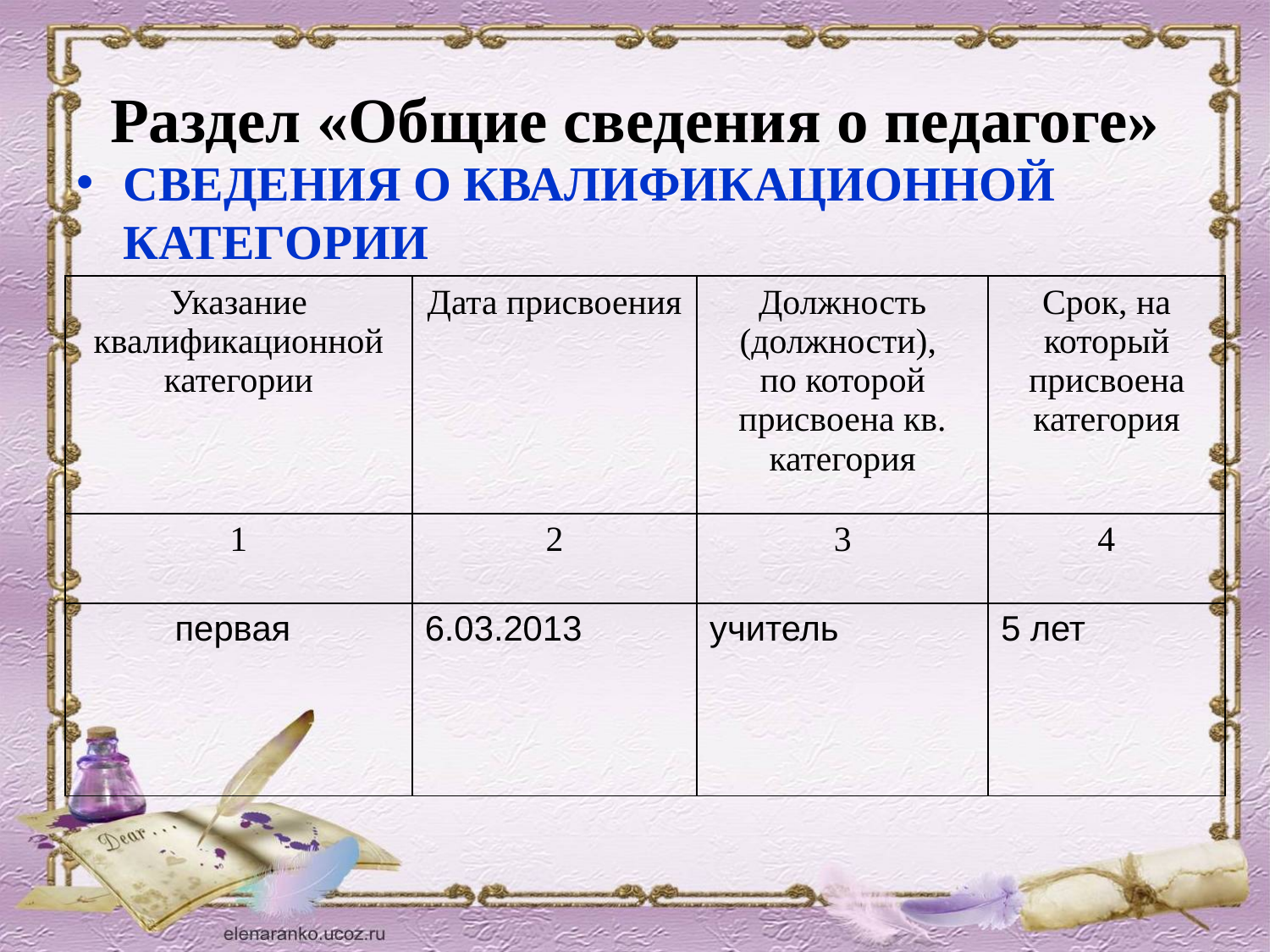

# Раздел «Общие сведения о педагоге»

СВЕДЕНИЯ О КВАЛИФИКАЦИОННОЙ КАТЕГОРИИ

| Указание квалификационной категории | Дата присвоения | Должность (должности), по которой присвоена кв. категория | Срок, на который присвоена категория |
| --- | --- | --- | --- |
| 1 | 2 | 3 | 4 |
| первая | 6.03.2013 | учитель | 5 лет |